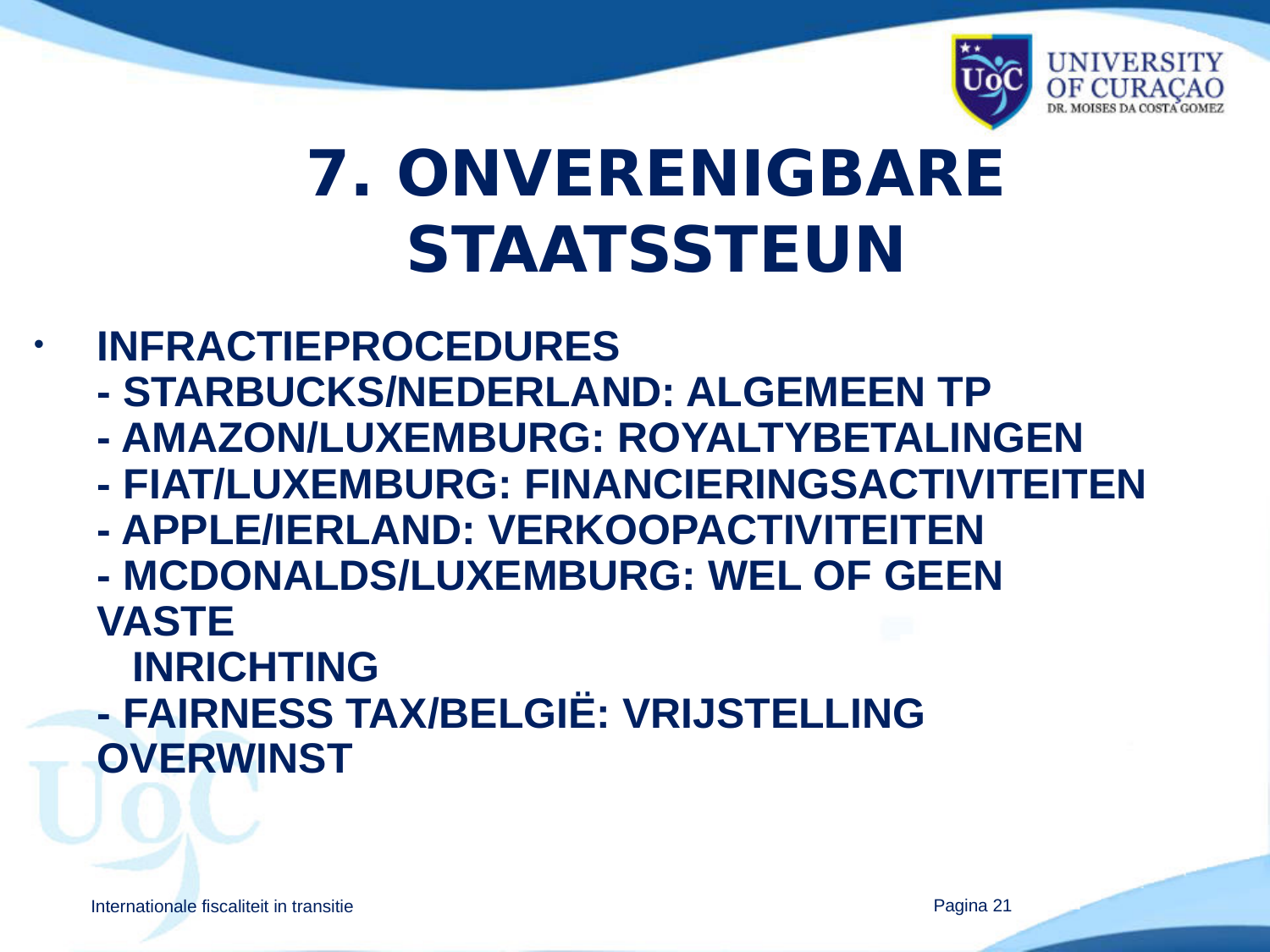

# 7. ONVERENIGBARE STAATSSTEUN
INFRACTIEPROCEDURES
- STARBUCKS/NEDERLAND: ALGEMEEN TP
- AMAZON/LUXEMBURG: ROYALTYBETALINGEN
- FIAT/LUXEMBURG: FINANCIERINGSACTIVITEITEN
- APPLE/IERLAND: VERKOOPACTIVITEITEN
- MCDONALDS/LUXEMBURG: WEL OF GEEN VASTE
   INRICHTING
- FAIRNESS TAX/BELGIË: VRIJSTELLING OVERWINST

Internationale fiscaliteit in transitie
Pagina 21